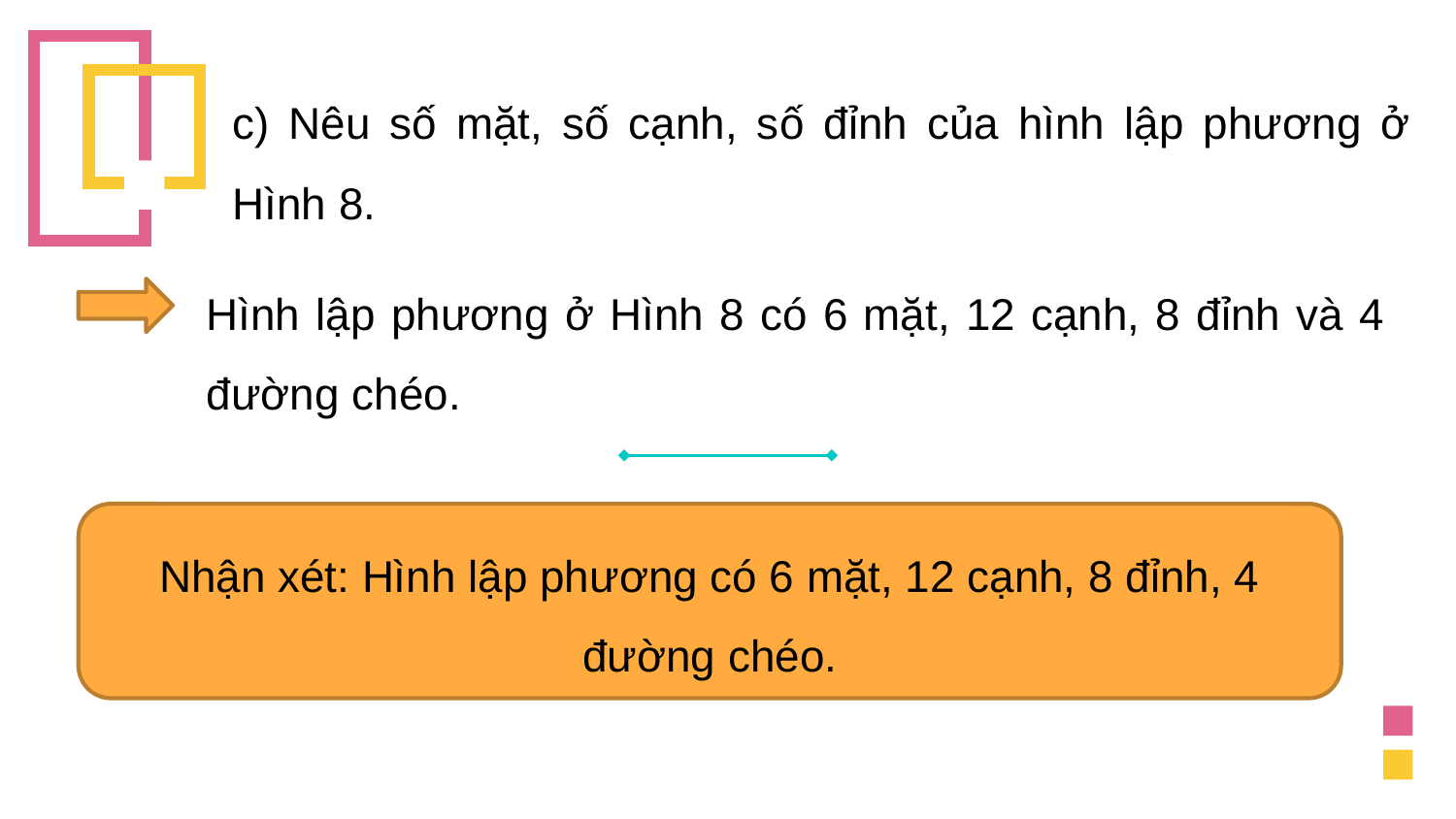

c) Nêu số mặt, số cạnh, số đỉnh của hình lập phương ở Hình 8.
Hình lập phương ở Hình 8 có 6 mặt, 12 cạnh, 8 đỉnh và 4 đường chéo.

Nhận xét: Hình lập phương có 6 mặt, 12 cạnh, 8 đỉnh, 4 đường chéo.